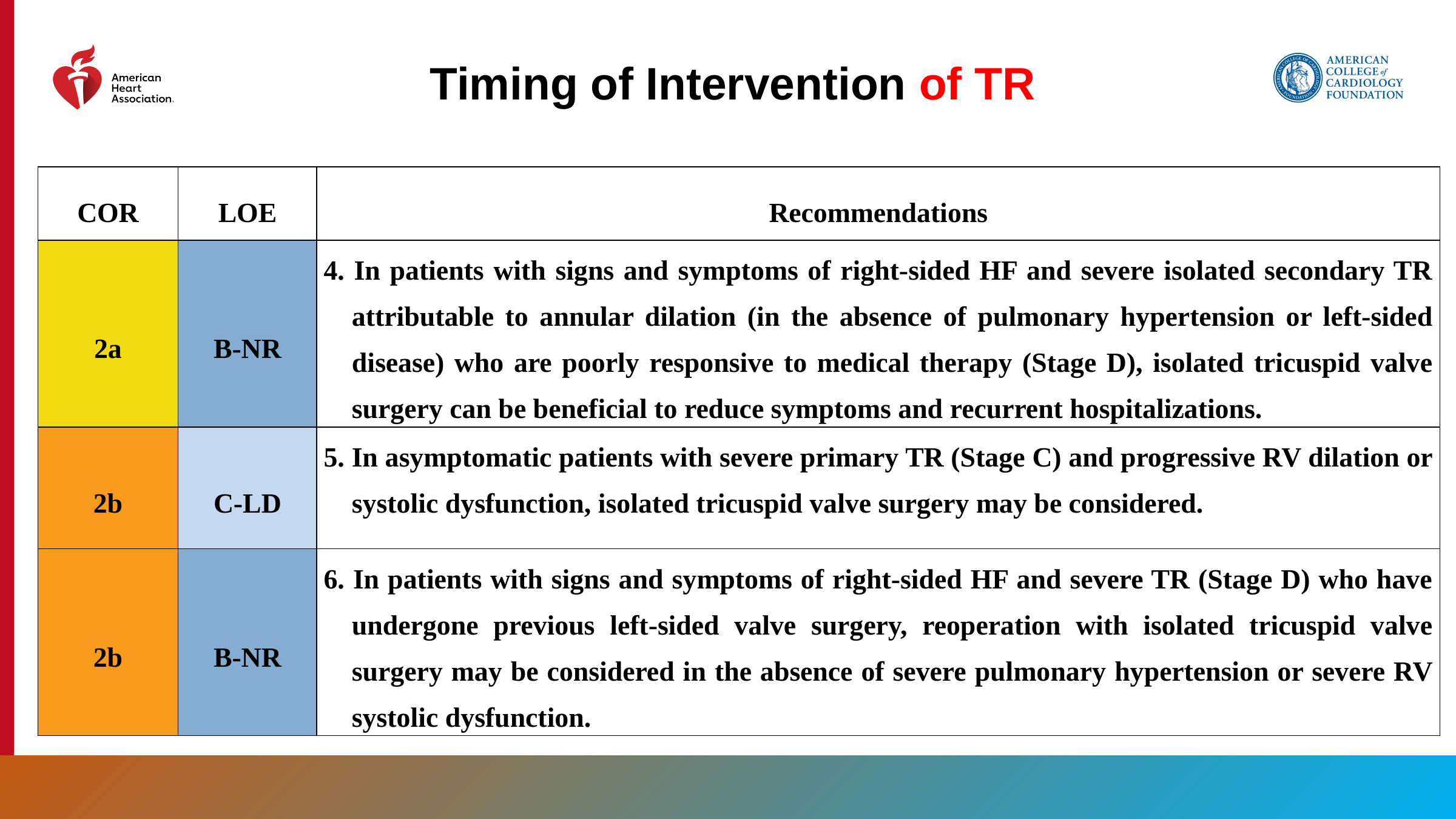

# Timing of Intervention of TR
| COR | LOE | Recommendations |
| --- | --- | --- |
| 2a | B-NR | 4. In patients with signs and symptoms of right-sided HF and severe isolated secondary TR attributable to annular dilation (in the absence of pulmonary hypertension or left-sided disease) who are poorly responsive to medical therapy (Stage D), isolated tricuspid valve surgery can be beneficial to reduce symptoms and recurrent hospitalizations. |
| 2b | C-LD | 5. In asymptomatic patients with severe primary TR (Stage C) and progressive RV dilation or systolic dysfunction, isolated tricuspid valve surgery may be considered. |
| 2b | B-NR | 6. In patients with signs and symptoms of right-sided HF and severe TR (Stage D) who have undergone previous left-sided valve surgery, reoperation with isolated tricuspid valve surgery may be considered in the absence of severe pulmonary hypertension or severe RV systolic dysfunction. |
128